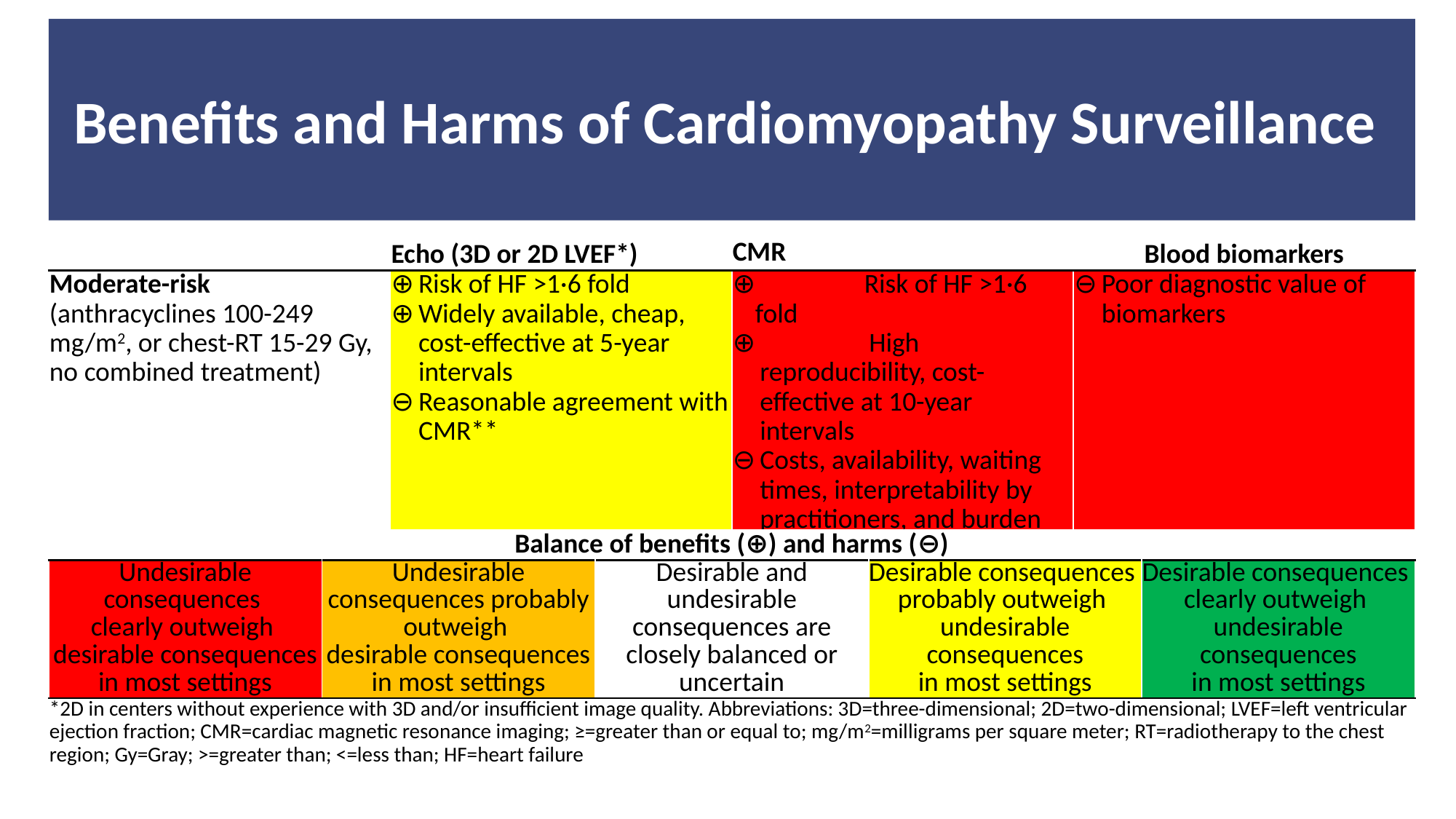

Benefits and Harms of Cardiomyopathy Surveillance
|  | Echo (3D or 2D LVEF\*) | CMR | Blood biomarkers |
| --- | --- | --- | --- |
| Moderate-risk (anthracyclines 100-249 mg/m2, or chest-RT 15-29 Gy, no combined treatment) | ⊕ Risk of HF >1·6 fold ⊕ Widely available, cheap, cost-effective at 5-year intervals ⊖ Reasonable agreement with CMR\*\* | ⊕ Risk of HF >1·6 fold ⊕ High reproducibility, cost-effective at 10-year intervals ⊖ Costs, availability, waiting times, interpretability by practitioners, and burden for survivors | ⊖ Poor diagnostic value of biomarkers |
| Balance of benefits (⊕) and harms (⊖) |  |  |  |  |
| --- | --- | --- | --- | --- |
| Undesirable consequences clearly outweigh desirable consequences in most settings | Undesirable consequences probably outweigh desirable consequences in most settings | Desirable and undesirable consequences are closely balanced or uncertain | Desirable consequences probably outweigh undesirable consequences in most settings | Desirable consequences clearly outweigh undesirable consequences in most settings |
| \*2D in centers without experience with 3D and/or insufficient image quality. Abbreviations: 3D=three-dimensional; 2D=two-dimensional; LVEF=left ventricular ejection fraction; CMR=cardiac magnetic resonance imaging; ≥=greater than or equal to; mg/m2=milligrams per square meter; RT=radiotherapy to the chest region; Gy=Gray; >=greater than; <=less than; HF=heart failure |  |  |  |  |